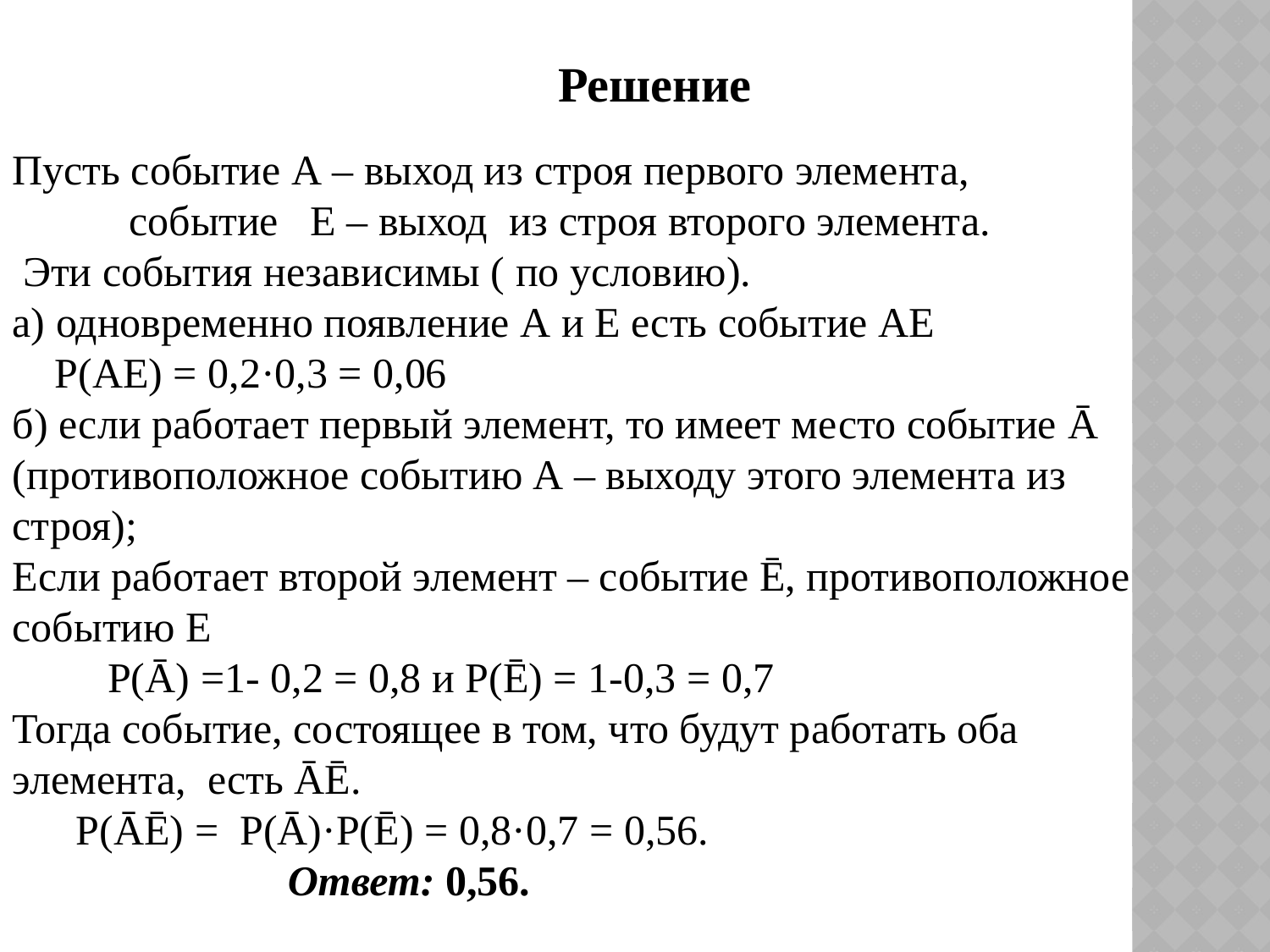

Решение
Пусть событие А – выход из строя первого элемента,
           событие   Е – выход  из строя второго элемента.
 Эти события независимы ( по условию).
а) одновременно появление А и Е есть событие АЕ
    Р(АЕ) = 0,2·0,3 = 0,06
б) если работает первый элемент, то имеет место событие Ā (противоположное событию А – выходу этого элемента из строя);
Если работает второй элемент – событие Ē, противоположное событию Е
         Р(Ā) =1- 0,2 = 0,8 и Р(Ē) = 1-0,3 = 0,7
Тогда событие, состоящее в том, что будут работать оба элемента,  есть ĀĒ.
      Р(ĀĒ) =  Р(Ā)·Р(Ē) = 0,8·0,7 = 0,56.
                          Ответ: 0,56.